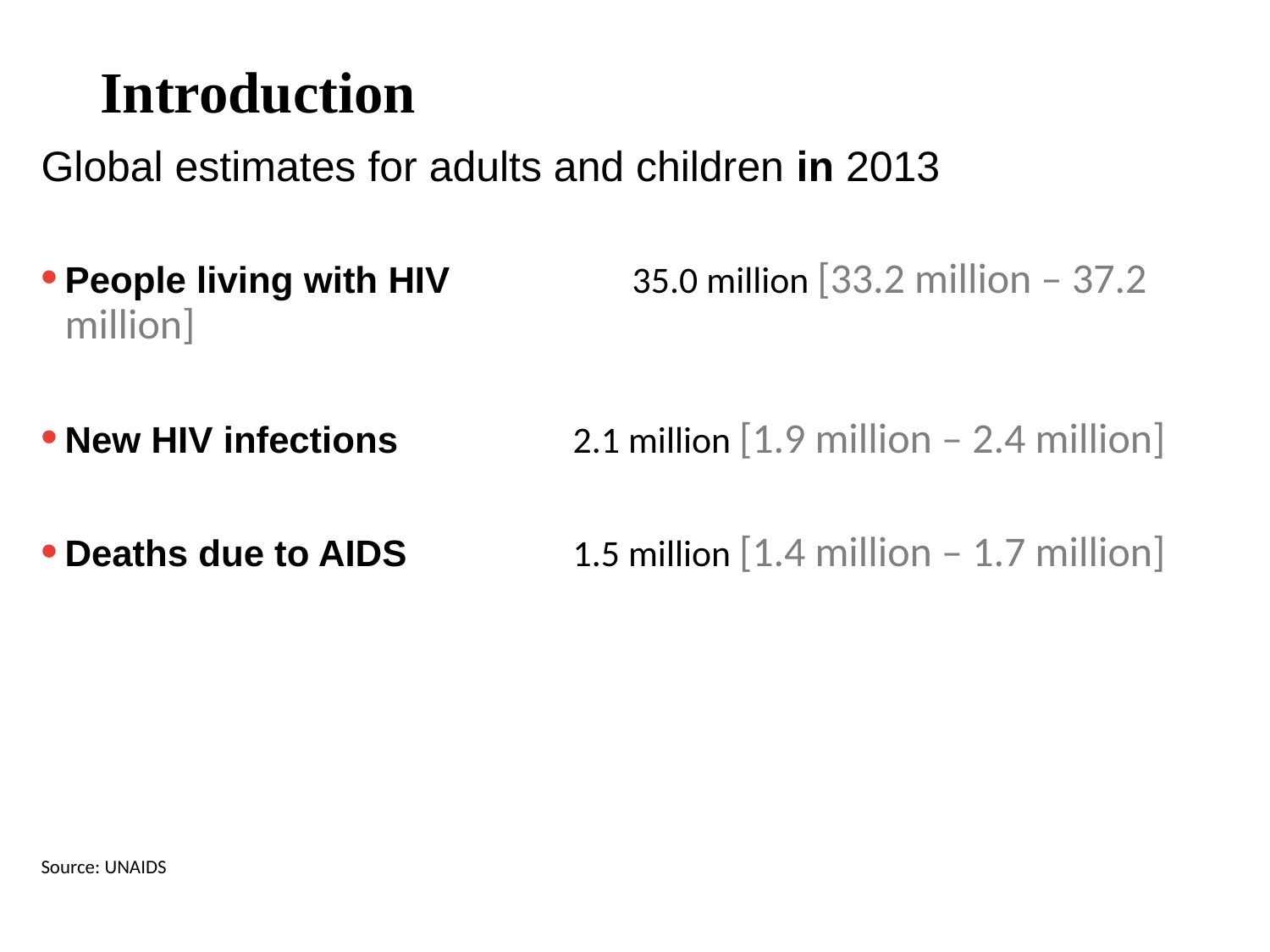

# Introduction
Global estimates for adults and children in 2013

People living with HIV	     35.0 million [33.2 million – 37.2 million]
New HIV infections            	2.1 million [1.9 million – 2.4 million]
Deaths due to AIDS           	1.5 million [1.4 million – 1.7 million]

Source: UNAIDS